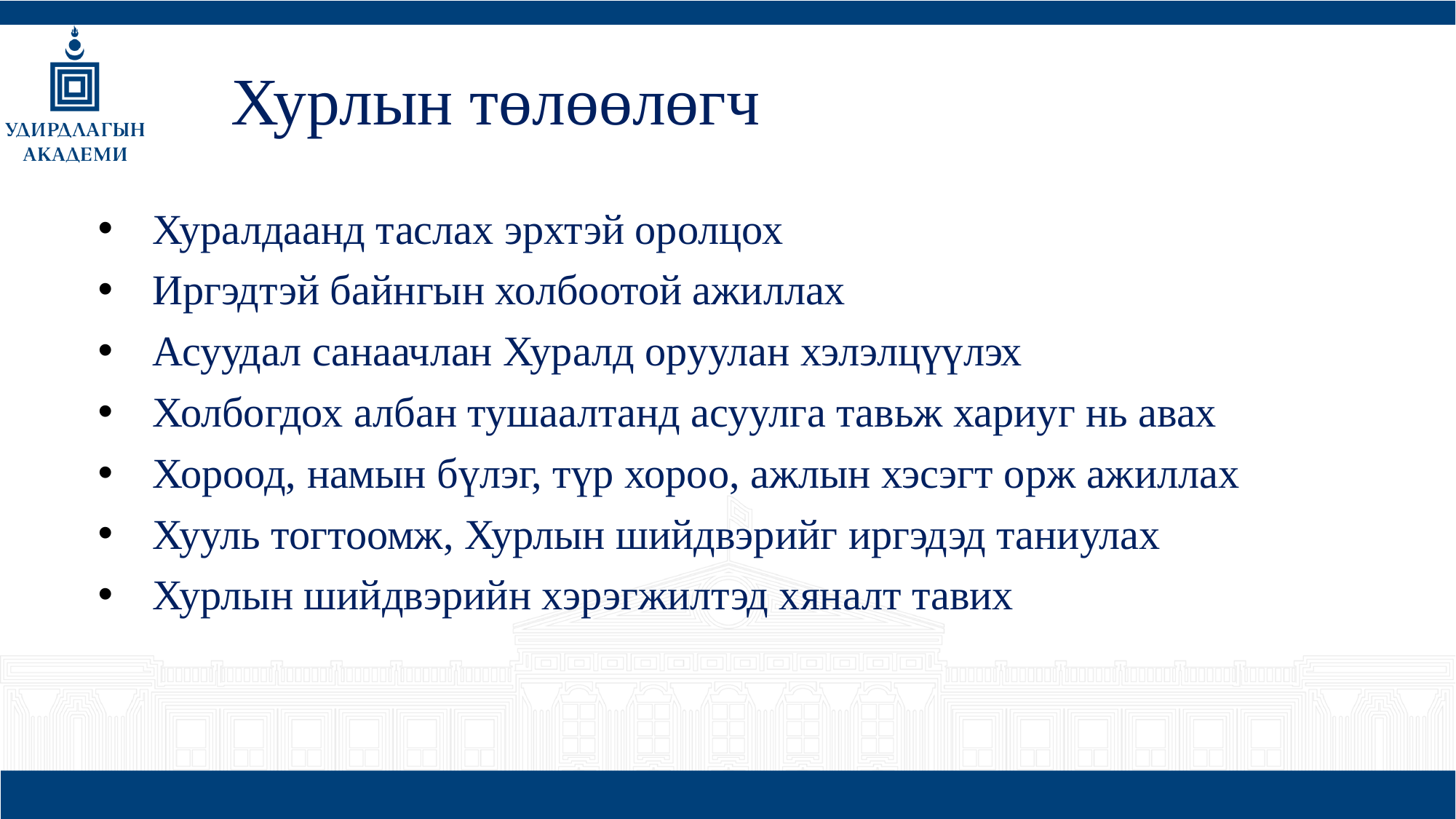

# Хурлын төлөөлөгч
Хуралдаанд таслах эрхтэй оролцох
Иргэдтэй байнгын холбоотой ажиллах
Асуудал санаачлан Хуралд оруулан хэлэлцүүлэх
Холбогдох албан тушаалтанд асуулга тавьж хариуг нь авах
Хороод, намын бүлэг, түр хороо, ажлын хэсэгт орж ажиллах
Хууль тогтоомж, Хурлын шийдвэрийг иргэдэд таниулах
Хурлын шийдвэрийн хэрэгжилтэд хяналт тавих